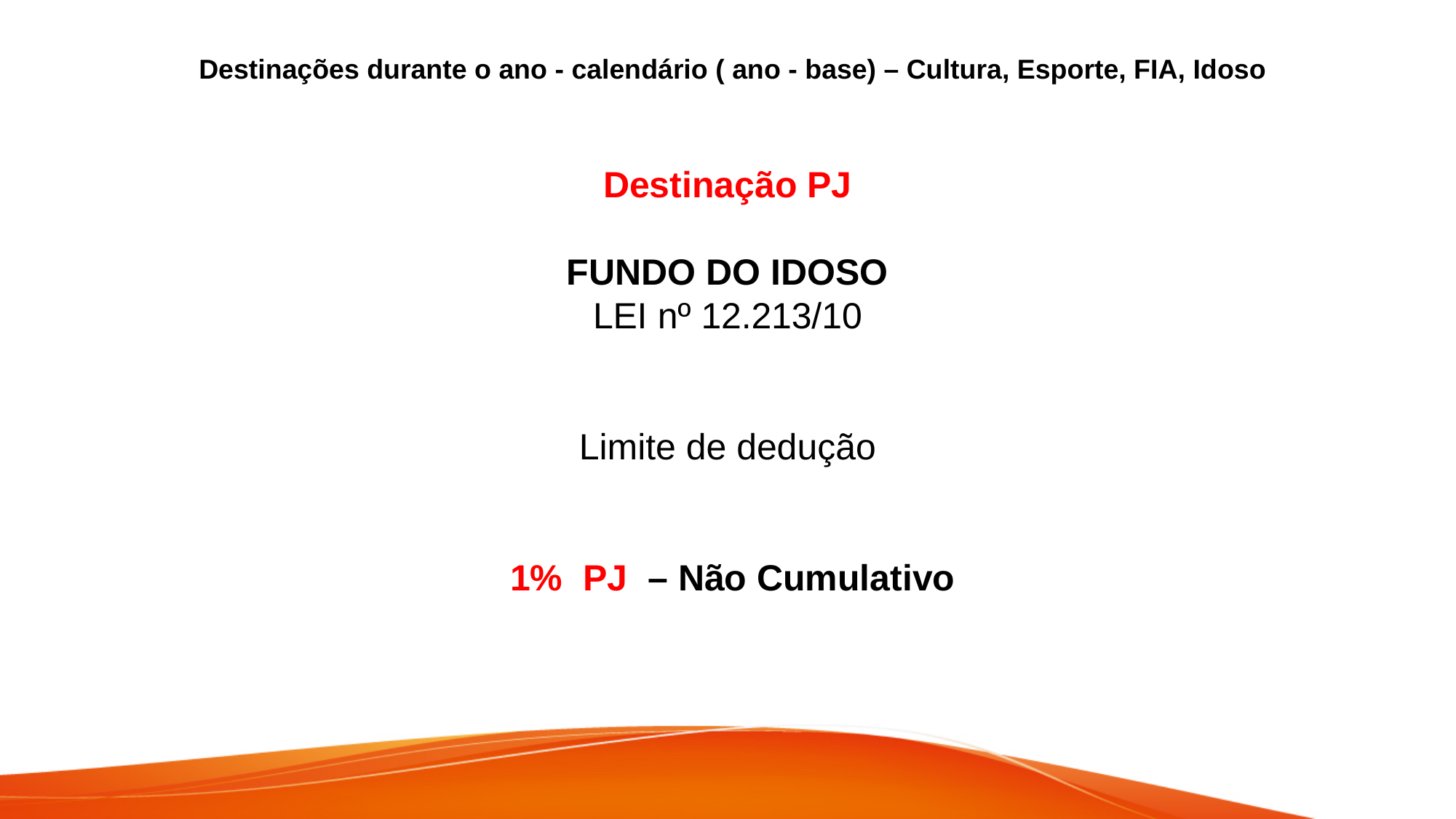

Destinações durante o ano - calendário ( ano - base) – Cultura, Esporte, FIA, Idoso

Destinação PJ

FUNDO DO IDOSO
LEI nº 12.213/10

Limite de dedução

 1%  PJ  – Não Cumulativo